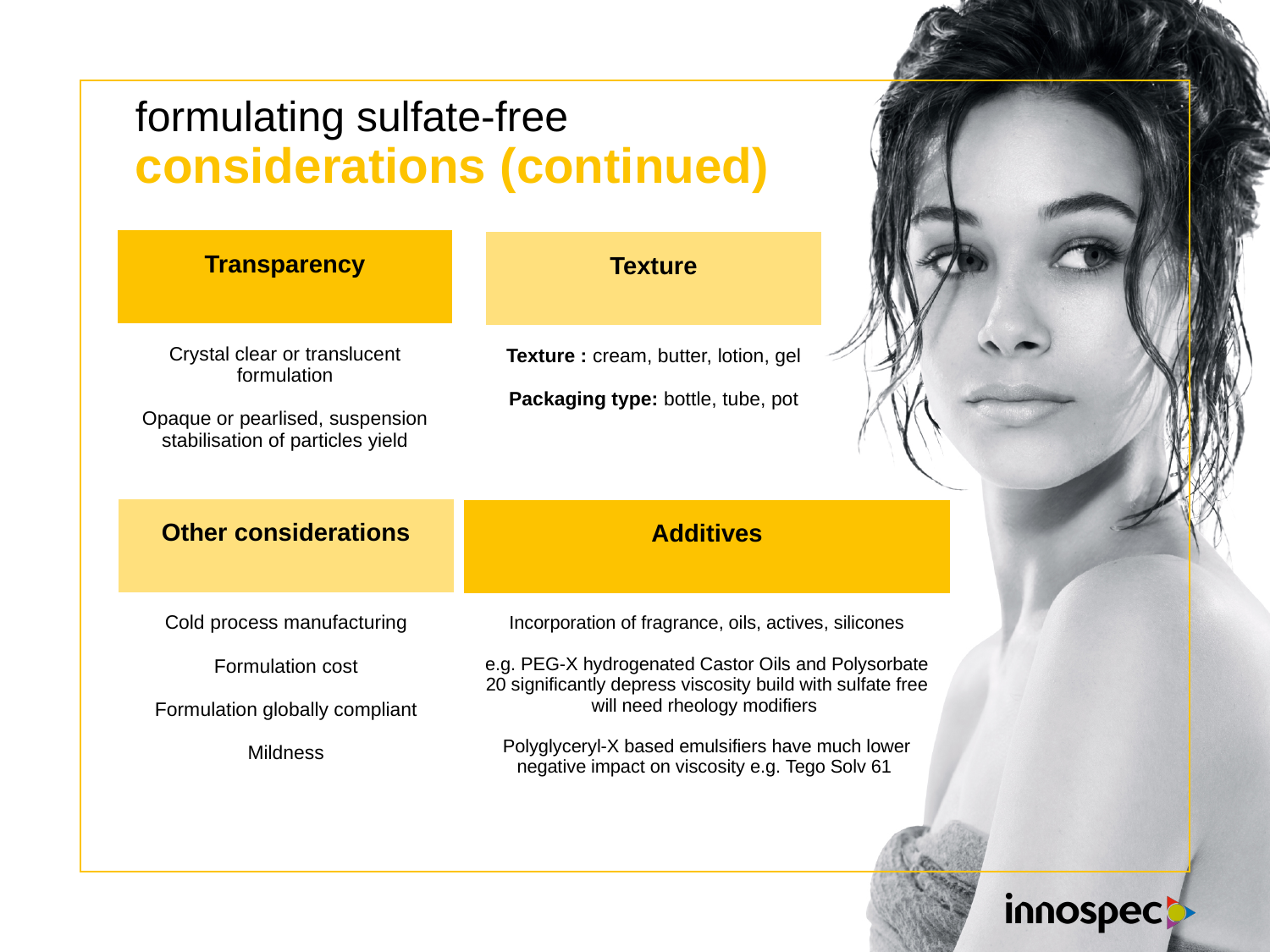

# formulating sulfate-free considerations (continued)
| Transparency |
| --- |
| Crystal clear or translucent formulation Opaque or pearlised, suspension stabilisation of particles yield |
| Texture |
| --- |
| Texture : cream, butter, lotion, gel Packaging type: bottle, tube, pot |
| Other considerations |
| --- |
| Cold process manufacturing Formulation cost Formulation globally compliant Mildness |
| Additives |
| --- |
| Incorporation of fragrance, oils, actives, silicones e.g. PEG-X hydrogenated Castor Oils and Polysorbate 20 significantly depress viscosity build with sulfate free will need rheology modifiers Polyglyceryl-X based emulsifiers have much lower negative impact on viscosity e.g. Tego Solv 61 |